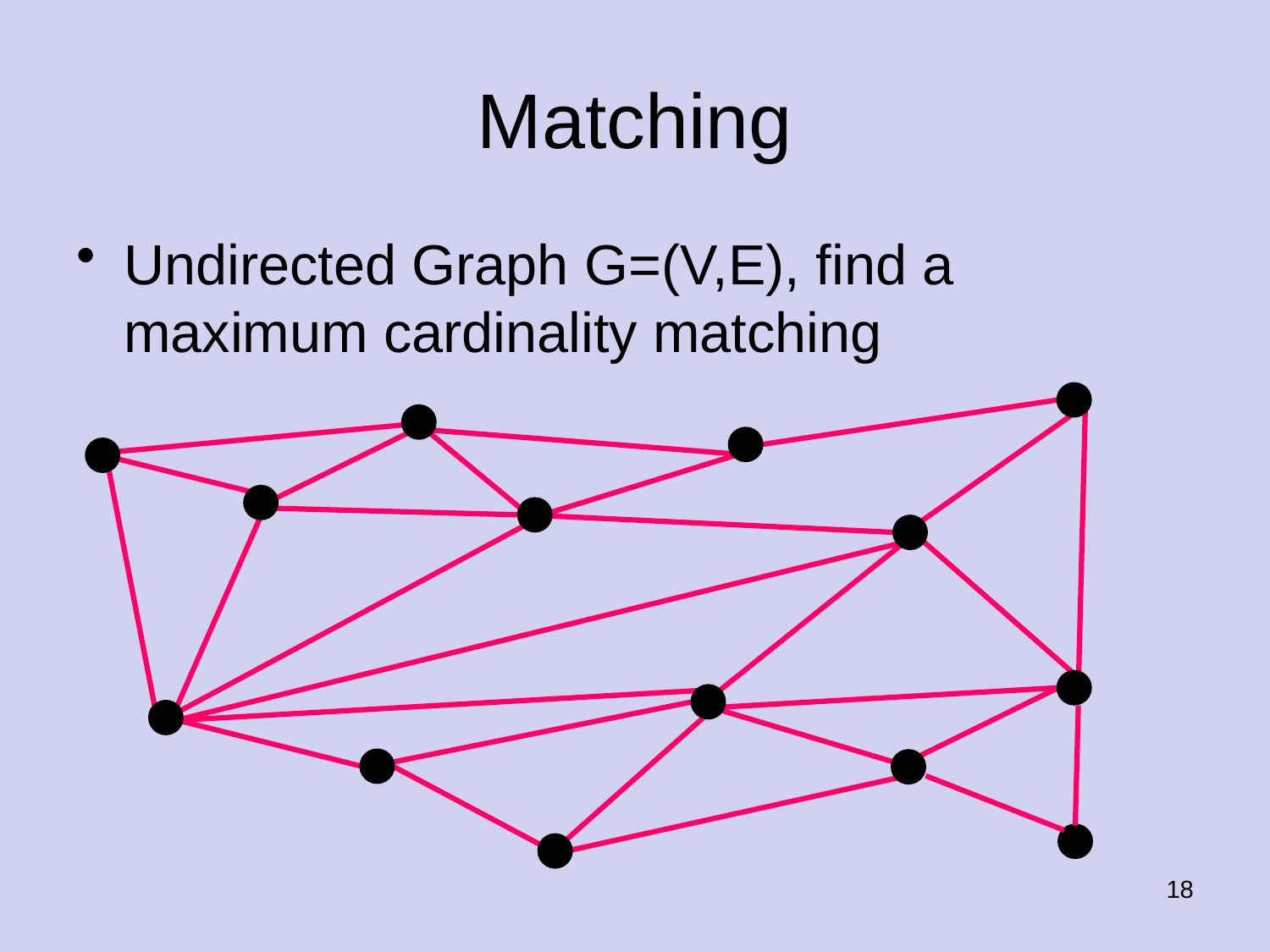

# Matching
Undirected Graph G=(V,E), find a maximum cardinality matching

18